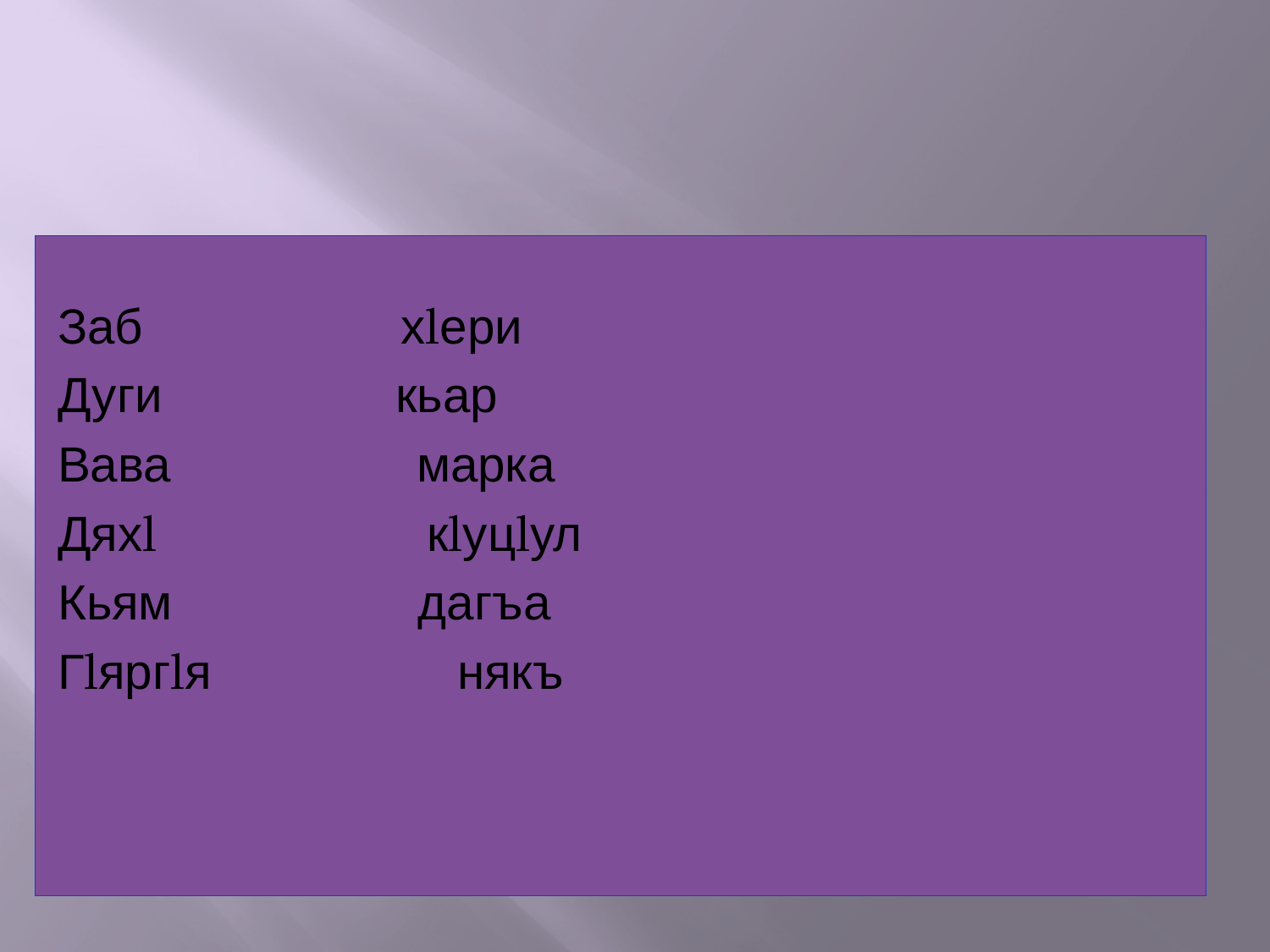

#

Заб                     хlери
Дуги                   кьар
Вава                    марка
Дяхl                      кlуцlул
Кьям                    дагъа
Гlяргlя                    някъ